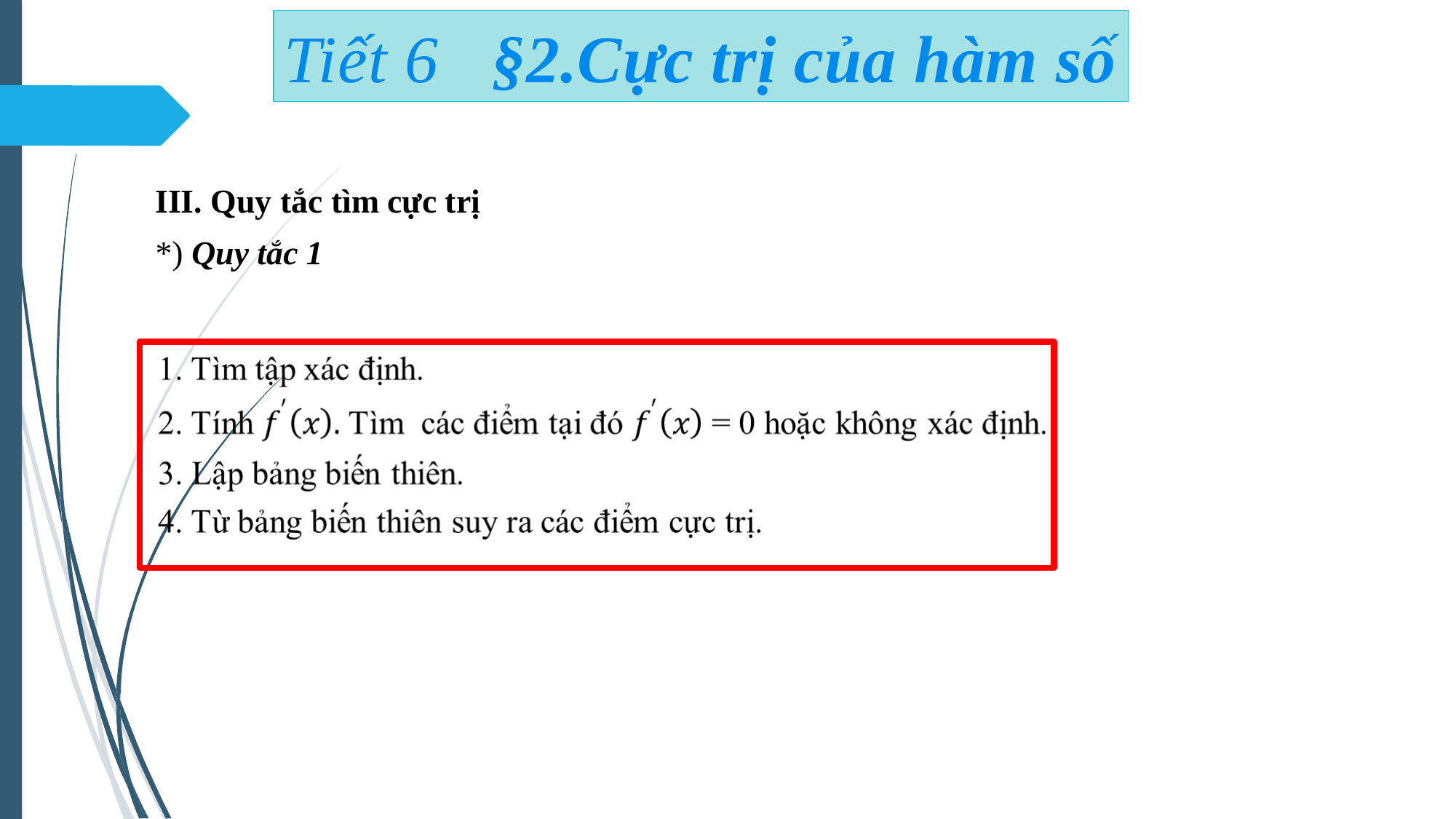

Tiết 6   §2.Cực trị của hàm số
III. Quy tắc tìm cực trị
*) Quy tắc 1